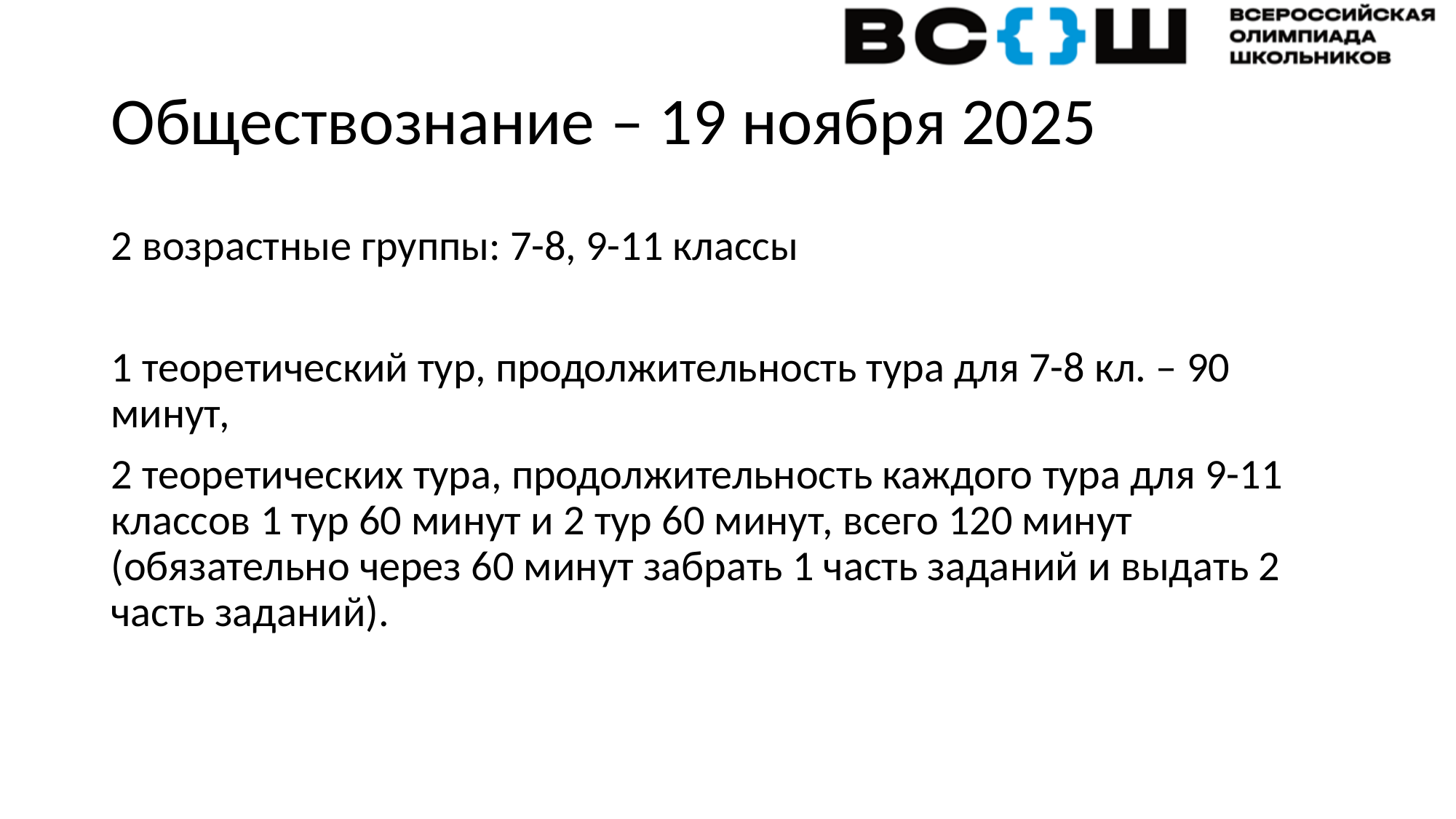

# Обществознание – 19 ноября 2025
2 возрастные группы: 7-8, 9-11 классы

1 теоретический тур, продолжительность тура для 7-8 кл. – 90 минут,
2 теоретических тура, продолжительность каждого тура для 9-11 классов 1 тур 60 минут и 2 тур 60 минут, всего 120 минут (обязательно через 60 минут забрать 1 часть заданий и выдать 2 часть заданий).